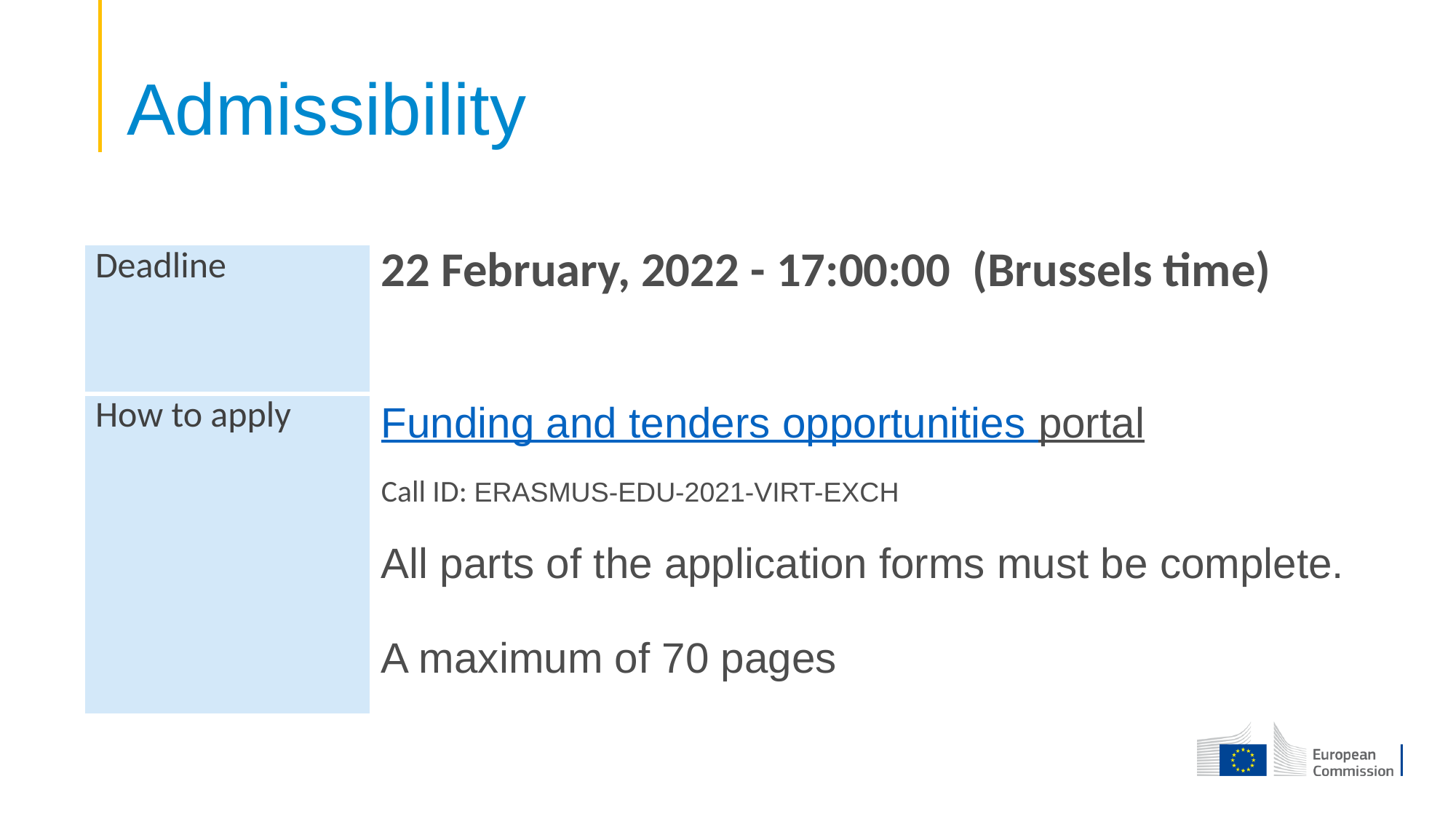

# Admissibility
| Deadline | 22 February, 2022 - 17:00:00 (Brussels time) |
| --- | --- |
| How to apply | Funding and tenders opportunities portal Call ID: ERASMUS-EDU-2021-VIRT-EXCH All parts of the application forms must be complete. A maximum of 70 pages |